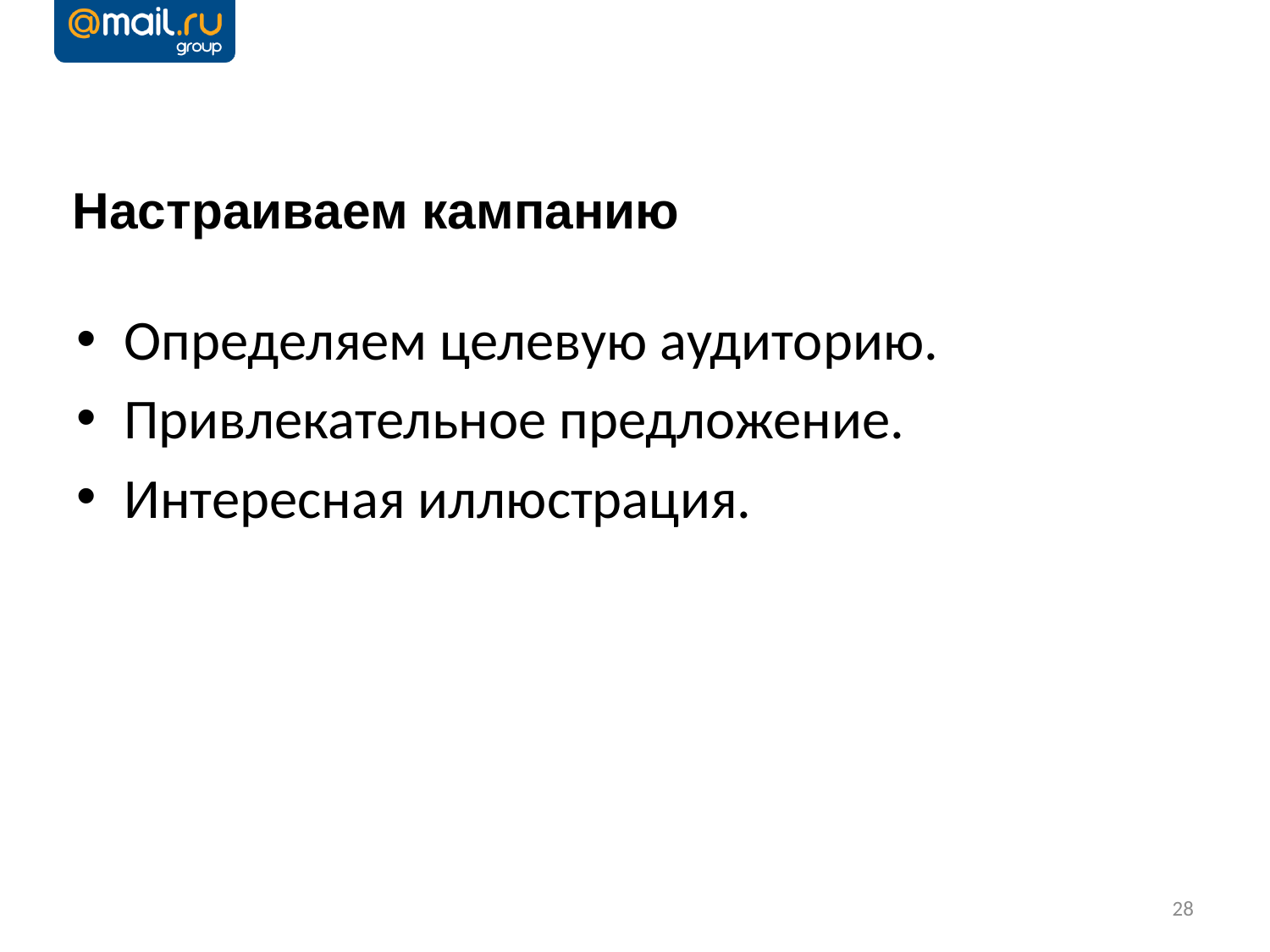

# Настраиваем кампанию
Определяем целевую аудиторию.
Привлекательное предложение.
Интересная иллюстрация.

28